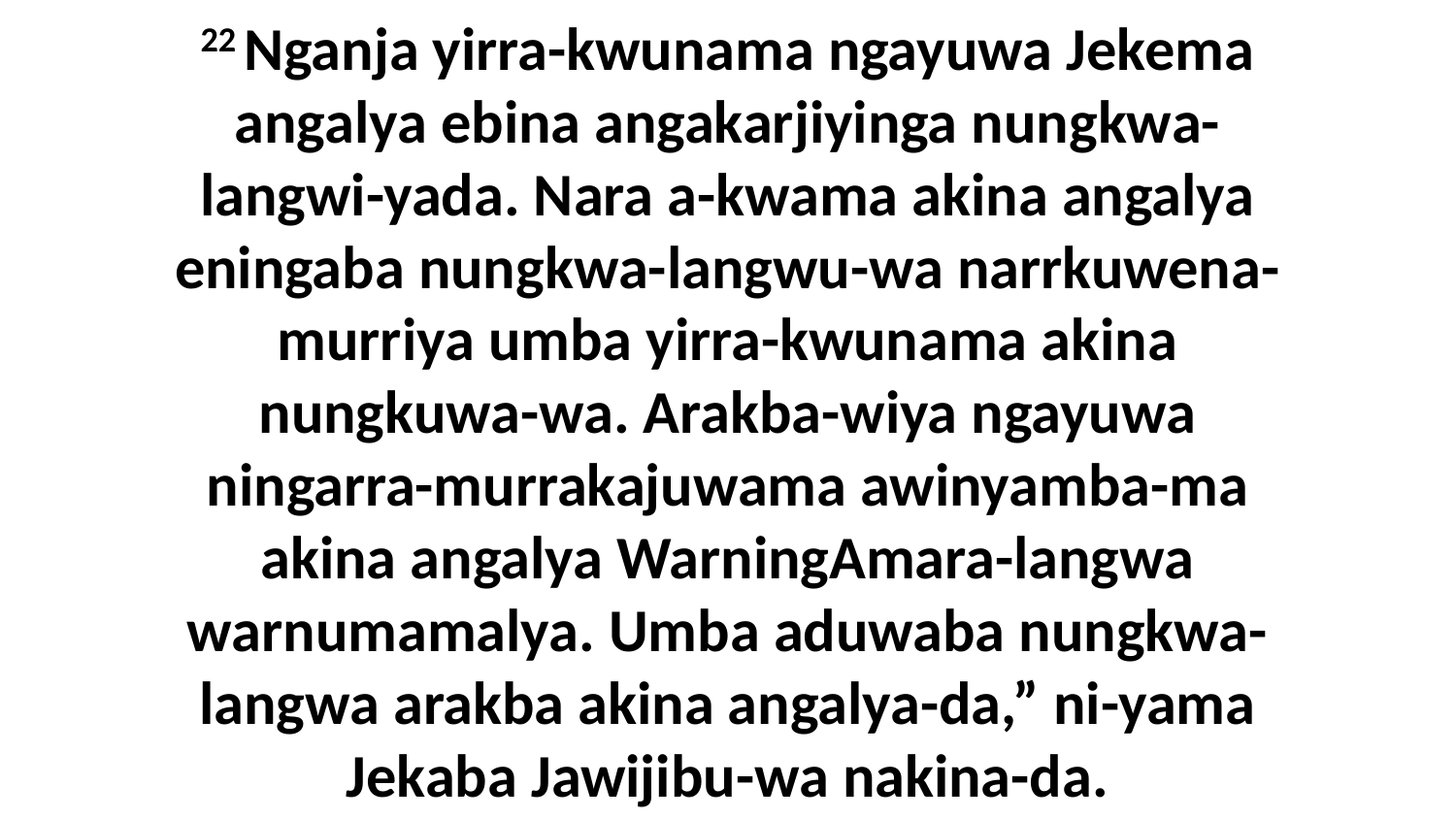

22 Nganja yirra-kwunama ngayuwa Jekema angalya ebina angakarjiyinga nungkwa-langwi-yada. Nara a-kwama akina angalya eningaba nungkwa-langwu-wa narrkuwena-murriya umba yirra-kwunama akina nungkuwa-wa. Arakba-wiya ngayuwa ningarra-murrakajuwama awinyamba-ma akina angalya WarningAmara-langwa warnumamalya. Umba aduwaba nungkwa-langwa arakba akina angalya-da,” ni-yama Jekaba Jawijibu-wa nakina-da.